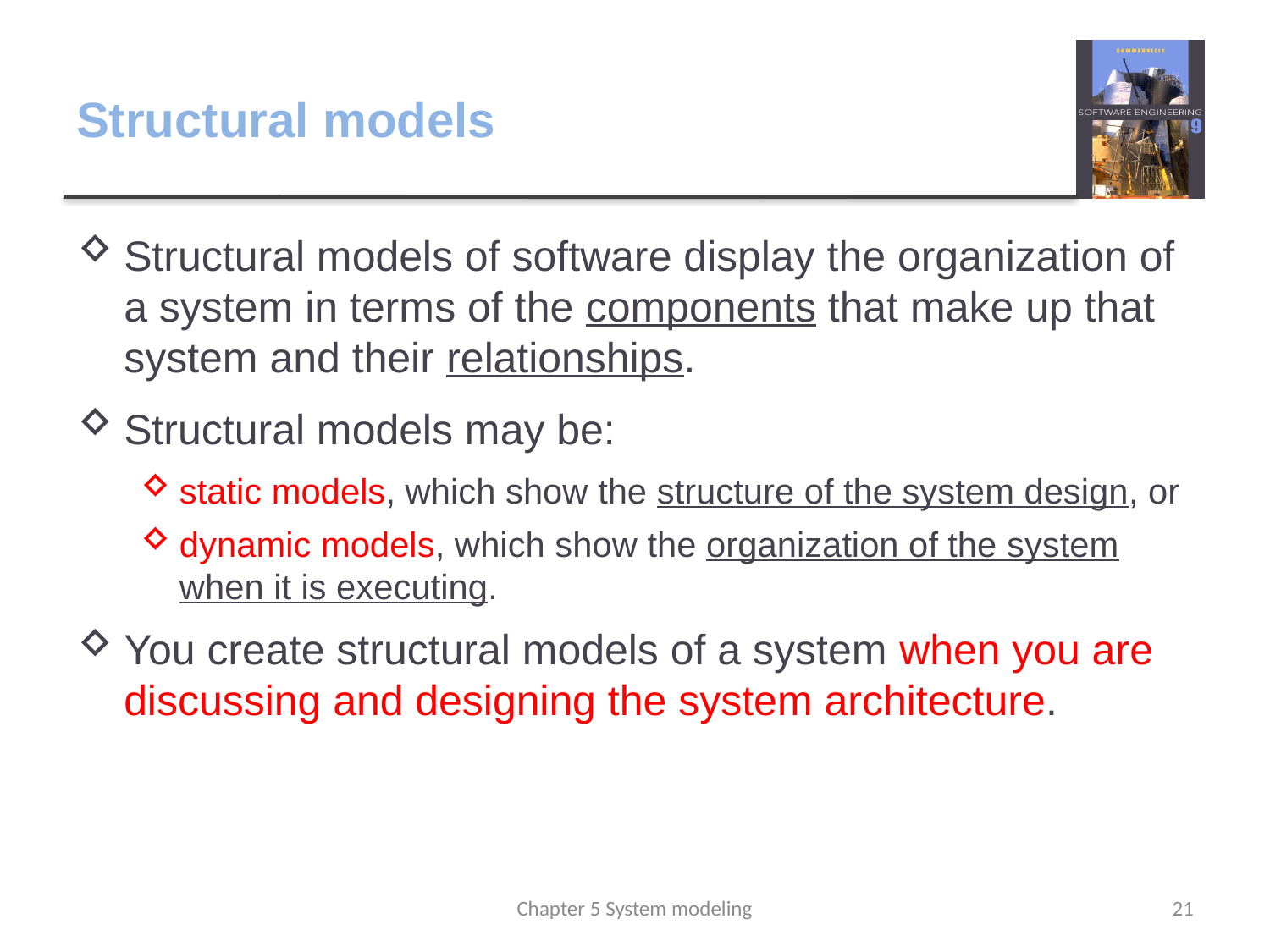

# Structural models
Structural models of software display the organization of a system in terms of the components that make up that system and their relationships.
Structural models may be:
static models, which show the structure of the system design, or
dynamic models, which show the organization of the system when it is executing.
You create structural models of a system when you are discussing and designing the system architecture.
Chapter 5 System modeling
21